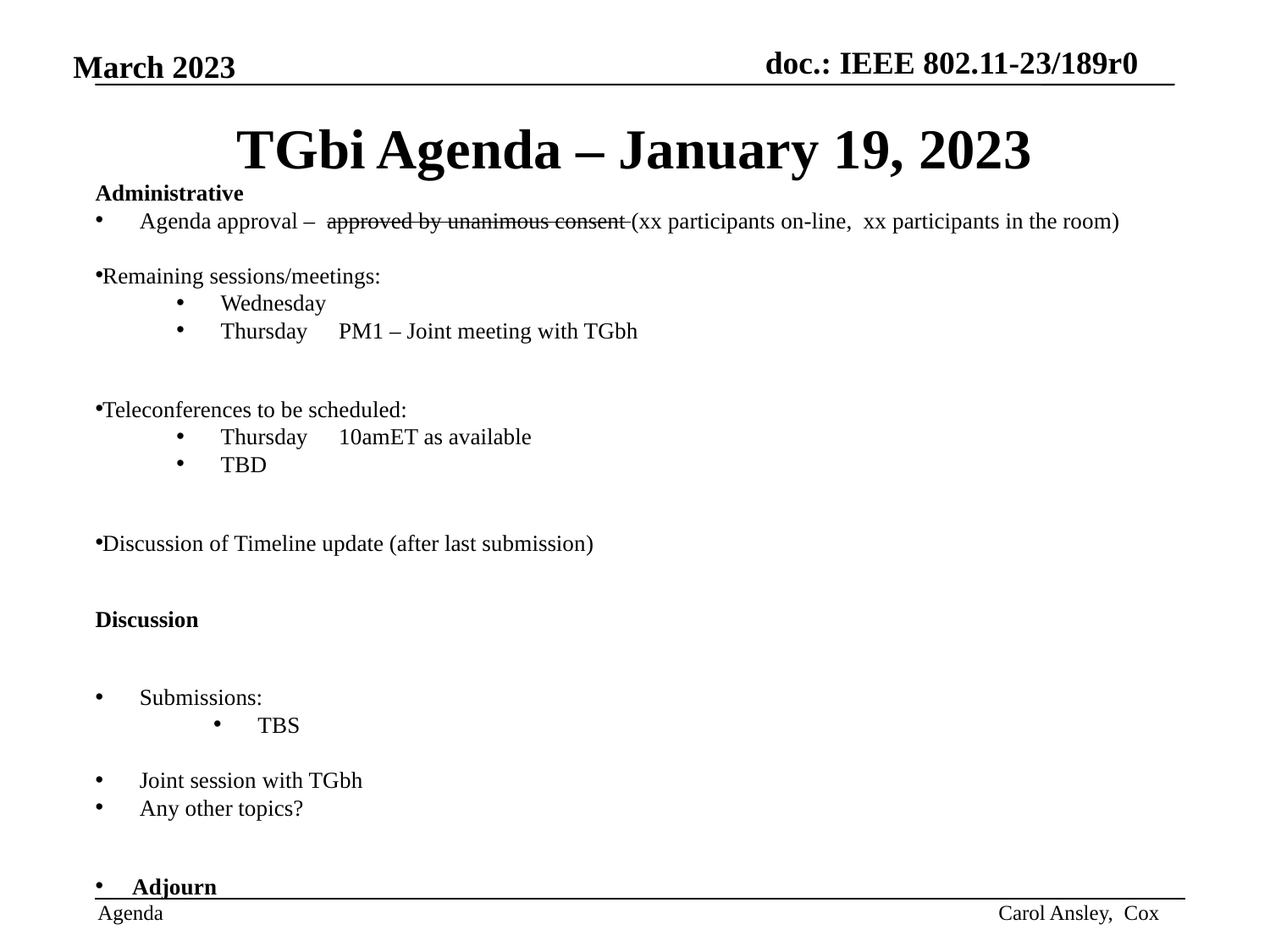

# TGbi Agenda – January 19, 2023
Administrative
Agenda approval –  approved by unanimous consent (xx participants on-line,  xx participants in the room)

Remaining sessions/meetings:
Wednesday
Thursday		PM1 – Joint meeting with TGbh

Teleconferences to be scheduled:
Thursday	10amET as available
TBD

Discussion of Timeline update (after last submission)

Discussion

Submissions:
TBS

Joint session with TGbh
Any other topics?

Adjourn